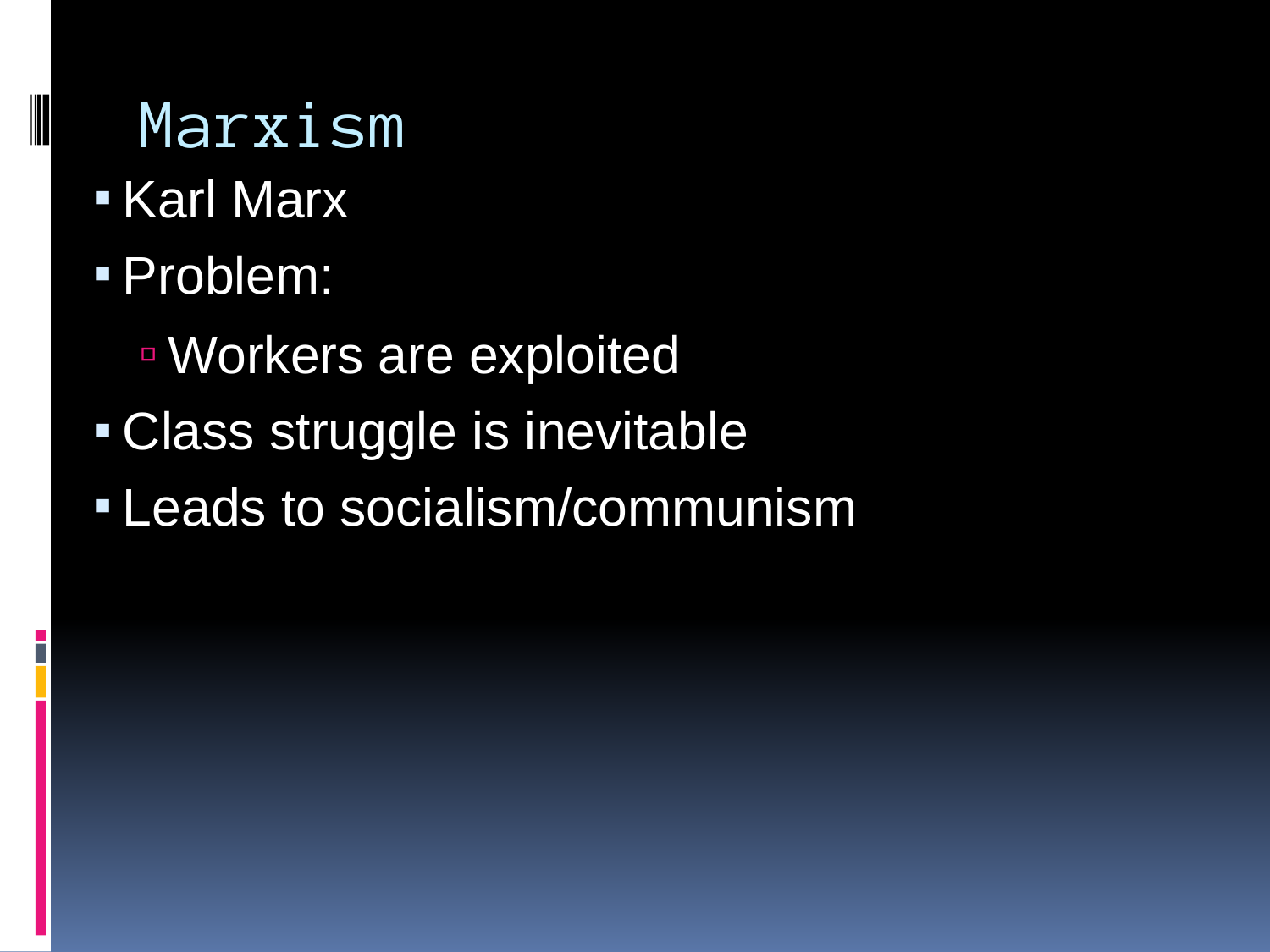

# Marxism
Karl Marx
Problem:
Workers are exploited
Class struggle is inevitable
Leads to socialism/communism